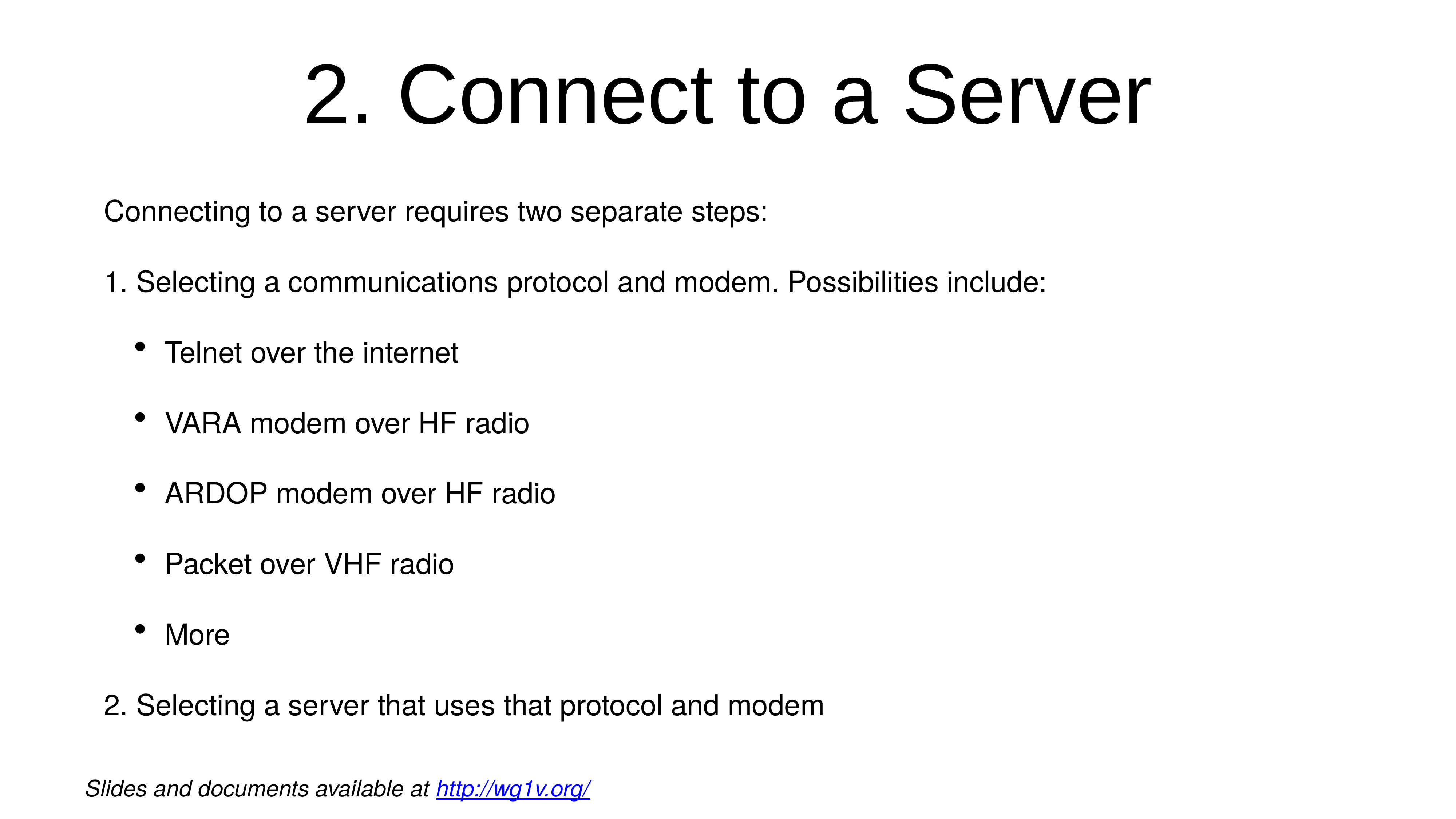

# 2. Connect to a Server
Connecting to a server requires two separate steps:
 Selecting a communications protocol and modem. Possibilities include:
Telnet over the internet
VARA modem over HF radio
ARDOP modem over HF radio
Packet over VHF radio
More
 Selecting a server that uses that protocol and modem